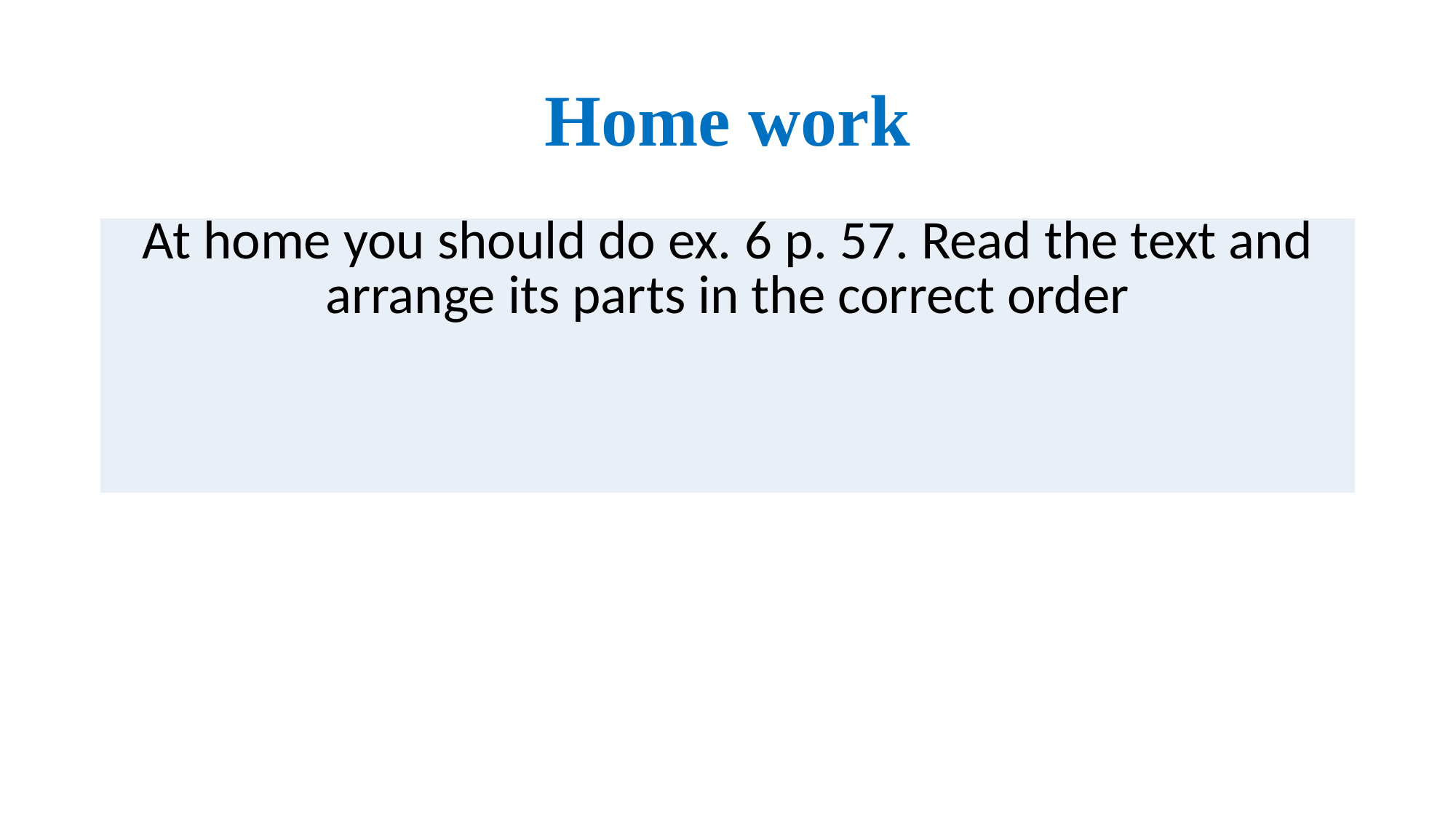

# Home work

| At home you should do ex. 6 p. 57. Read the text and arrange its parts in the correct order |
| --- |